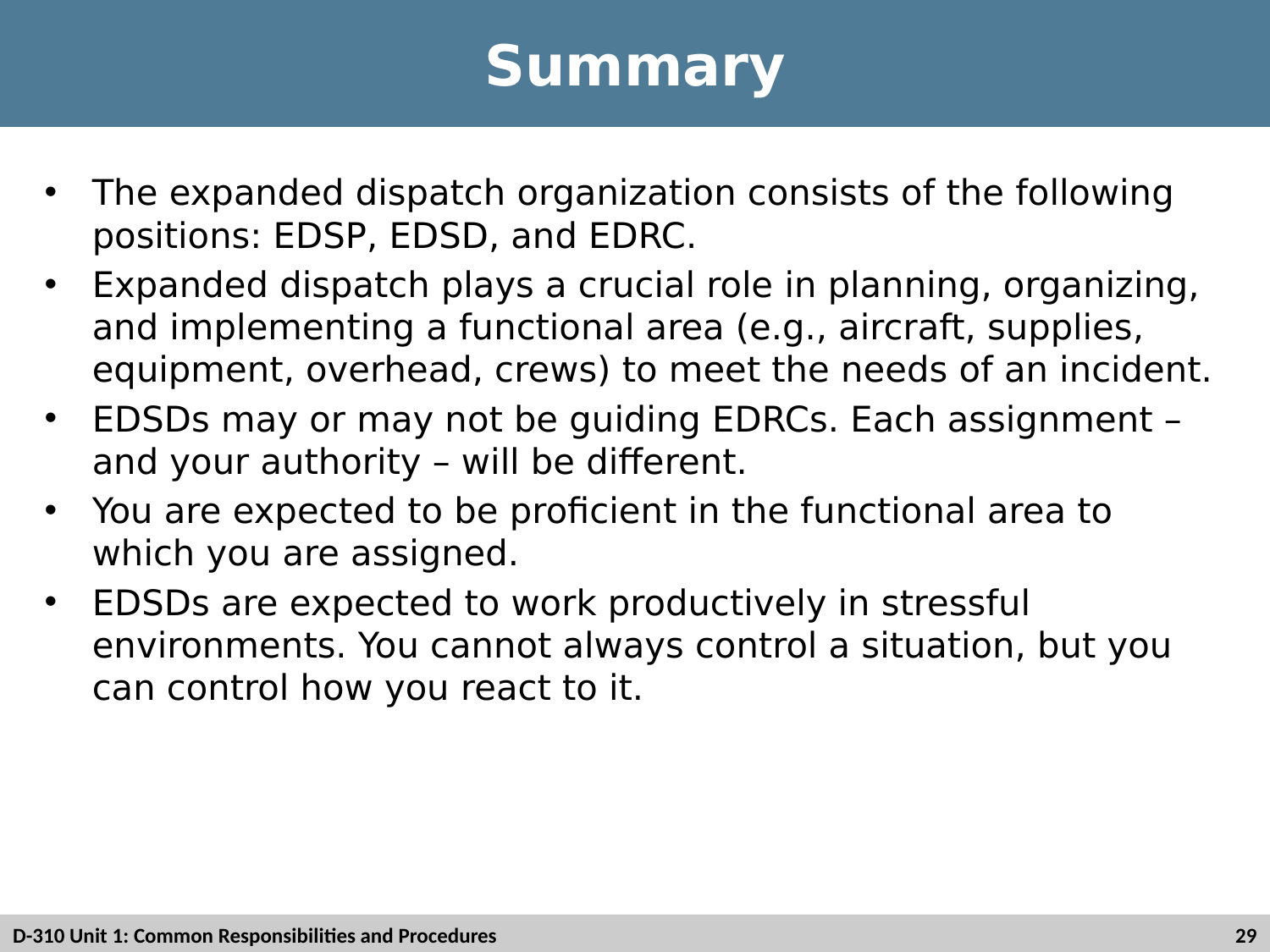

# Summary
The expanded dispatch organization consists of the following positions: EDSP, EDSD, and EDRC.
Expanded dispatch plays a crucial role in planning, organizing, and implementing a functional area (e.g., aircraft, supplies, equipment, overhead, crews) to meet the needs of an incident.
EDSDs may or may not be guiding EDRCs. Each assignment – and your authority – will be different.
You are expected to be proficient in the functional area to which you are assigned.
EDSDs are expected to work productively in stressful environments. You cannot always control a situation, but you can control how you react to it.